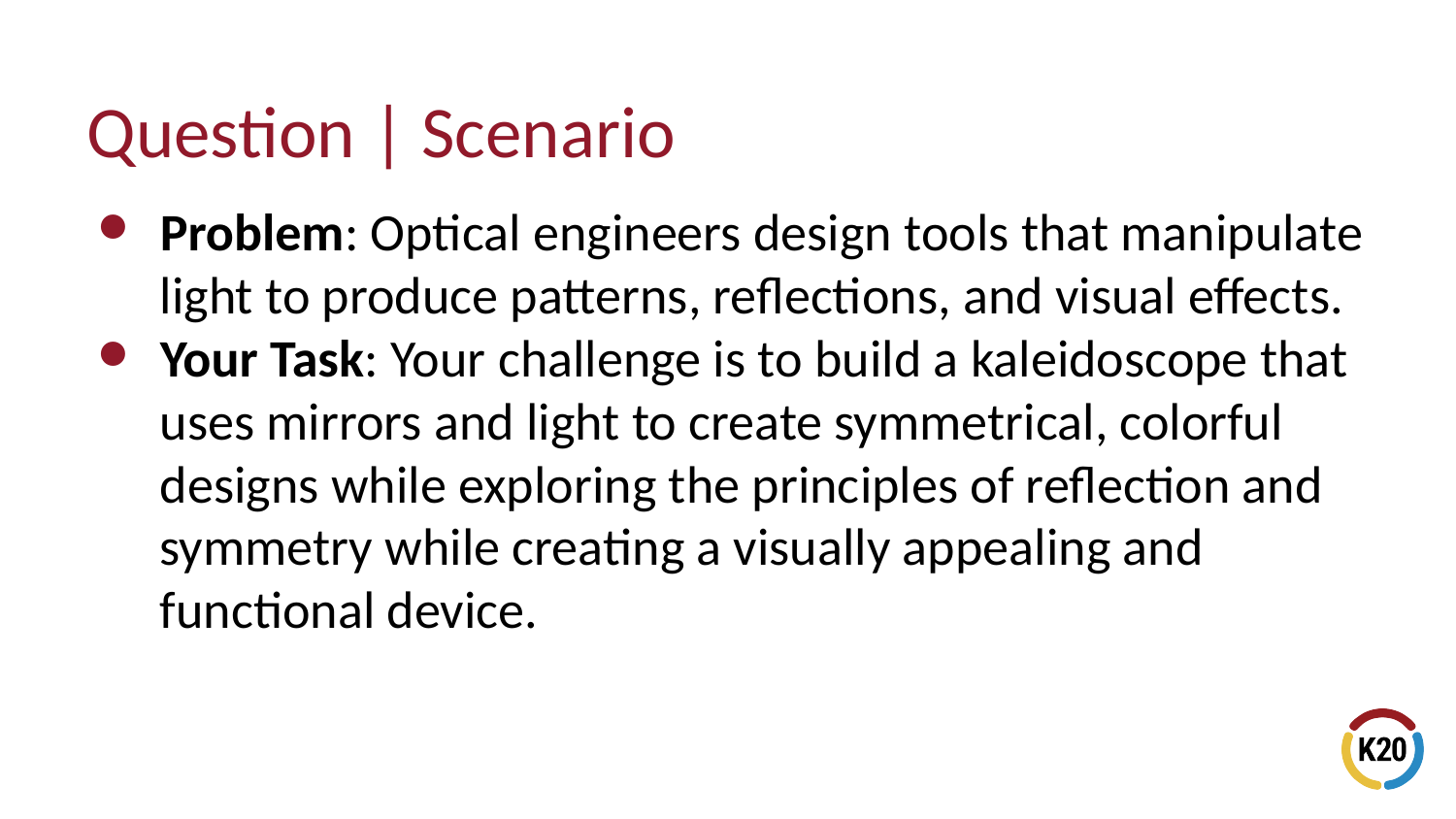

# Question | Scenario
Problem: Optical engineers design tools that manipulate light to produce patterns, reflections, and visual effects.
Your Task: Your challenge is to build a kaleidoscope that uses mirrors and light to create symmetrical, colorful designs while exploring the principles of reflection and  symmetry while creating a visually appealing and functional device.